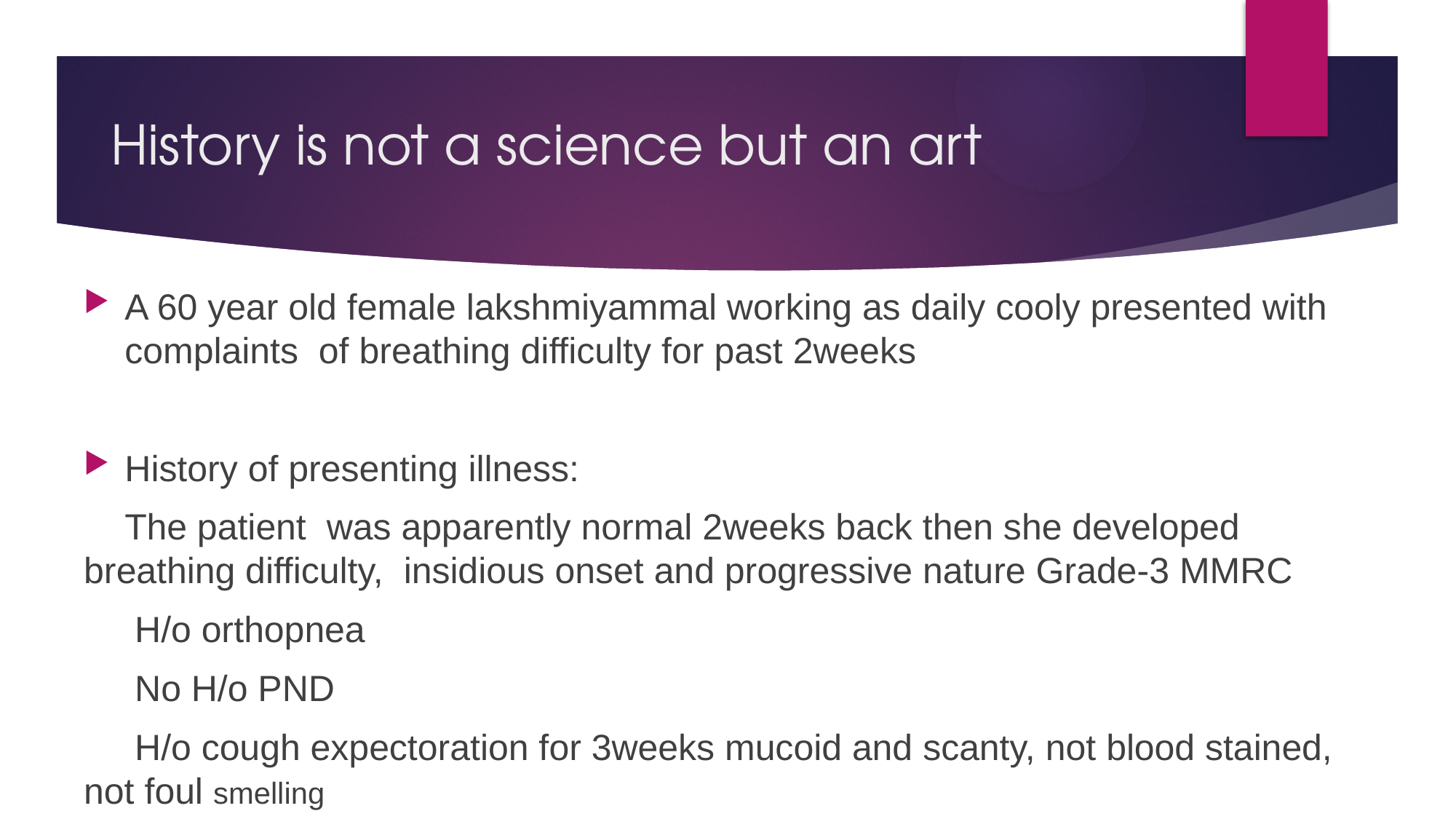

# History is not a science but an art
A 60 year old female lakshmiyammal working as daily cooly presented with complaints  of breathing difficulty for past 2weeks

History of presenting illness:
    The patient  was apparently normal 2weeks back then she developed breathing difficulty,  insidious onset and progressive nature Grade-3 MMRC
     H/o orthopnea
     No H/o PND
     H/o cough expectoration for 3weeks mucoid and scanty, not blood stained, not foul smelling